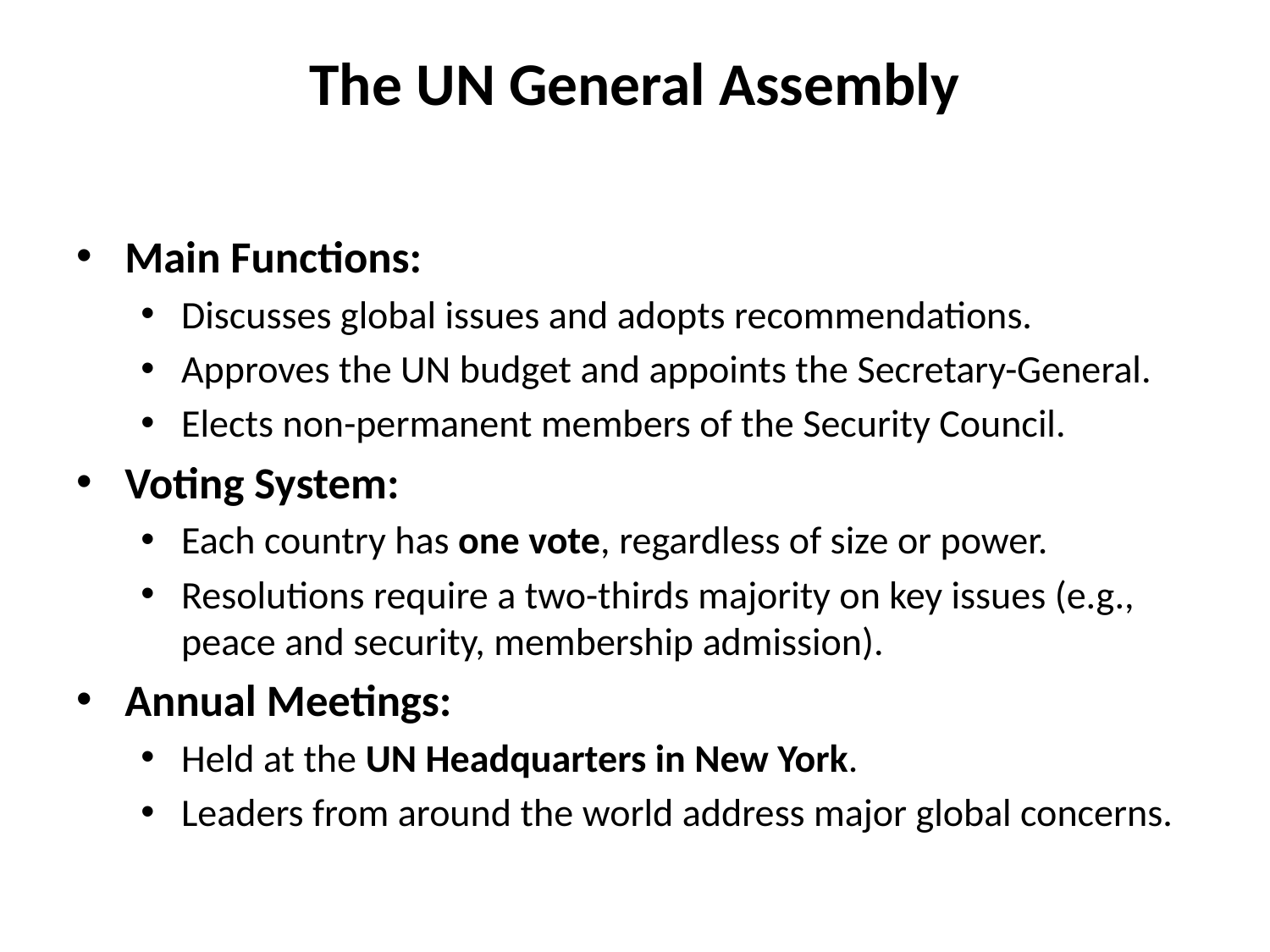

# The UN General Assembly
Main Functions:
Discusses global issues and adopts recommendations.
Approves the UN budget and appoints the Secretary-General.
Elects non-permanent members of the Security Council.
Voting System:
Each country has one vote, regardless of size or power.
Resolutions require a two-thirds majority on key issues (e.g., peace and security, membership admission).
Annual Meetings:
Held at the UN Headquarters in New York.
Leaders from around the world address major global concerns.